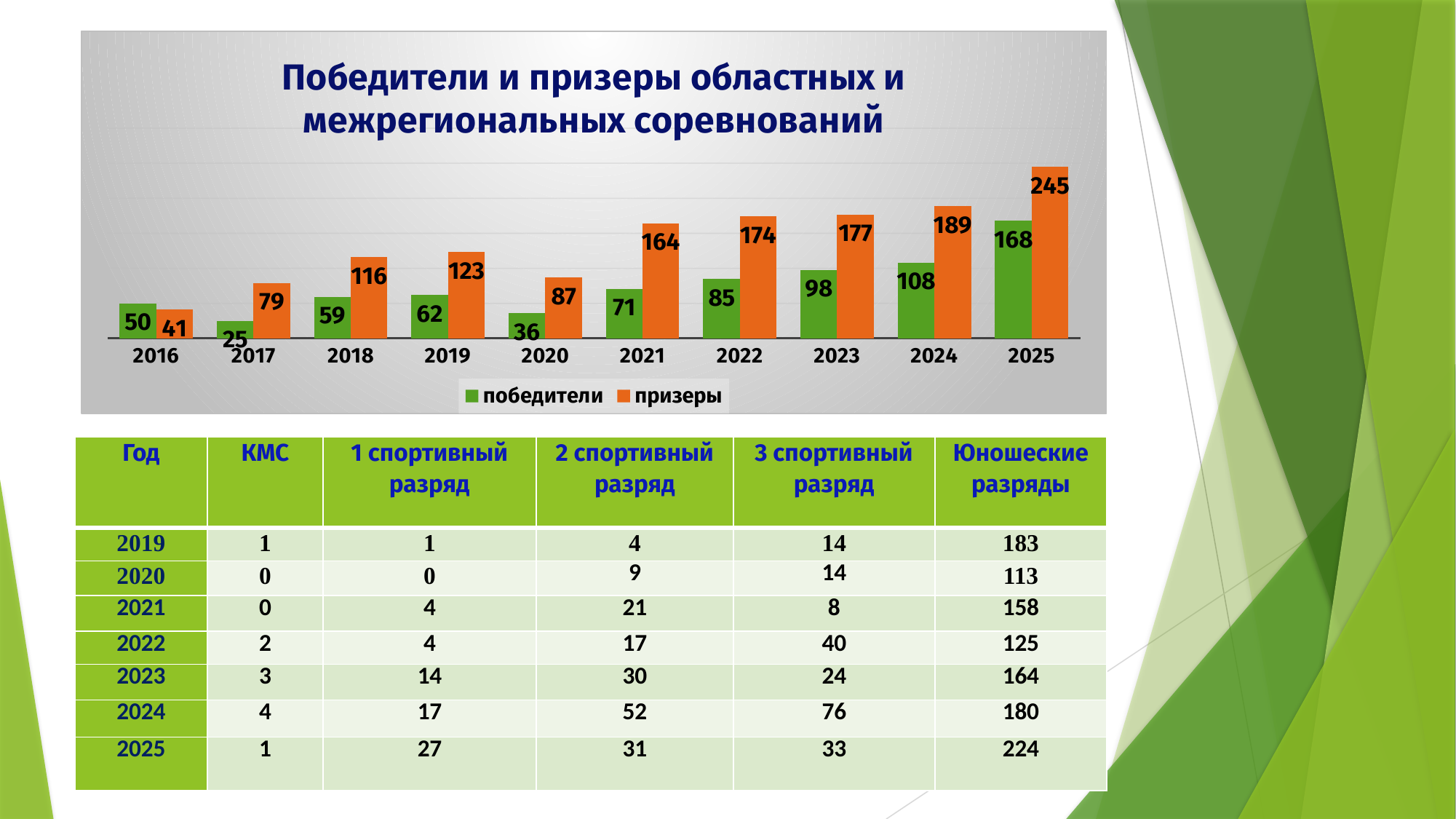

### Chart: Победители и призеры областных и межрегиональных соревнований

| Category | победители | призеры |
|---|---|---|
| 2016 | 50.0 | 41.0 |
| 2017 | 25.0 | 79.0 |
| 2018 | 59.0 | 116.0 |
| 2019 | 62.0 | 123.0 |
| 2020 | 36.0 | 87.0 |
| 2021 | 71.0 | 164.0 |
| 2022 | 85.0 | 174.0 |
| 2023 | 98.0 | 177.0 |
| 2024 | 108.0 | 189.0 |
| 2025 | 168.0 | 245.0 |
| Год | КМС | 1 спортивный разряд | 2 спортивный разряд | 3 спортивный разряд | Юношеские разряды |
| --- | --- | --- | --- | --- | --- |
| 2019 | 1 | 1 | 4 | 14 | 183 |
| 2020 | 0 | 0 | 9 | 14 | 113 |
| 2021 | 0 | 4 | 21 | 8 | 158 |
| 2022 | 2 | 4 | 17 | 40 | 125 |
| 2023 | 3 | 14 | 30 | 24 | 164 |
| 2024 | 4 | 17 | 52 | 76 | 180 |
| 2025 | 1 | 27 | 31 | 33 | 224 |